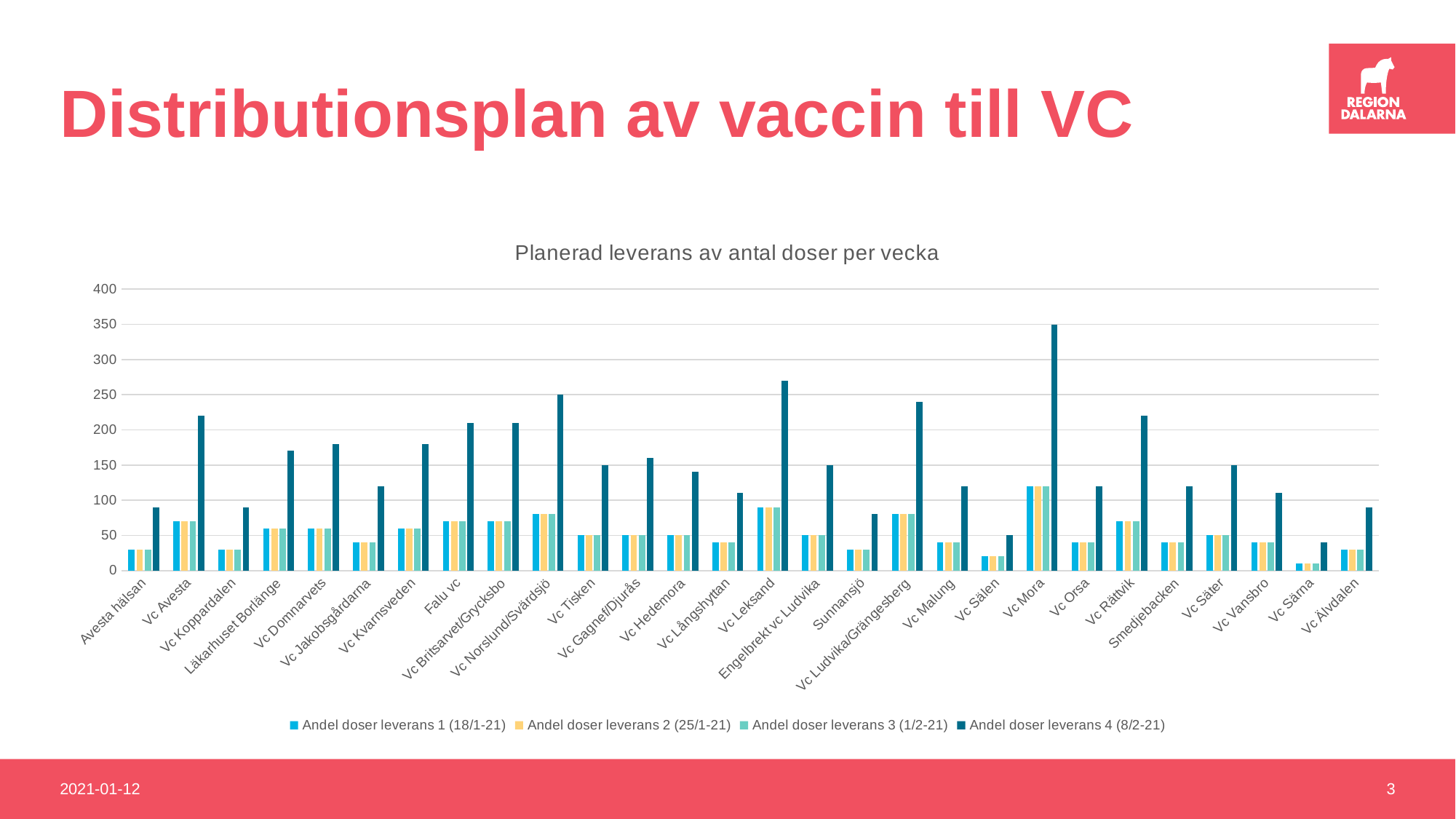

# Distributionsplan av vaccin till VC

### Chart: Planerad leverans av antal doser per vecka

| Category | Andel doser leverans 1 (18/1-21) | Andel doser leverans 2 (25/1-21) | Andel doser leverans 3 (1/2-21) | Andel doser leverans 4 (8/2-21) |
|---|---|---|---|---|
| Avesta hälsan | 30.0 | 30.0 | 30.0 | 90.0 |
| Vc Avesta | 70.0 | 70.0 | 70.0 | 220.0 |
| Vc Koppardalen | 30.0 | 30.0 | 30.0 | 90.0 |
| Läkarhuset Borlänge | 60.0 | 60.0 | 60.0 | 170.0 |
| Vc Domnarvets | 60.0 | 60.0 | 60.0 | 180.0 |
| Vc Jakobsgårdarna | 40.0 | 40.0 | 40.0 | 120.0 |
| Vc Kvarnsveden | 60.0 | 60.0 | 60.0 | 180.0 |
| Falu vc | 70.0 | 70.0 | 70.0 | 210.0 |
| Vc Britsarvet/Grycksbo | 70.0 | 70.0 | 70.0 | 210.0 |
| Vc Norslund/Svärdsjö | 80.0 | 80.0 | 80.0 | 250.0 |
| Vc Tisken | 50.0 | 50.0 | 50.0 | 150.0 |
| Vc Gagnef/Djurås | 50.0 | 50.0 | 50.0 | 160.0 |
| Vc Hedemora | 50.0 | 50.0 | 50.0 | 140.0 |
| Vc Långshyttan | 40.0 | 40.0 | 40.0 | 110.0 |
| Vc Leksand | 90.0 | 90.0 | 90.0 | 270.0 |
| Engelbrekt vc Ludvika | 50.0 | 50.0 | 50.0 | 150.0 |
| Sunnansjö | 30.0 | 30.0 | 30.0 | 80.0 |
| Vc Ludvika/Grängesberg | 80.0 | 80.0 | 80.0 | 240.0 |
| Vc Malung | 40.0 | 40.0 | 40.0 | 120.0 |
| Vc Sälen | 20.0 | 20.0 | 20.0 | 50.0 |
| Vc Mora | 120.0 | 120.0 | 120.0 | 350.0 |
| Vc Orsa | 40.0 | 40.0 | 40.0 | 120.0 |
| Vc Rättvik | 70.0 | 70.0 | 70.0 | 220.0 |
| Smedjebacken | 40.0 | 40.0 | 40.0 | 120.0 |
| Vc Säter | 50.0 | 50.0 | 50.0 | 150.0 |
| Vc Vansbro | 40.0 | 40.0 | 40.0 | 110.0 |
| Vc Särna | 10.0 | 10.0 | 10.0 | 40.0 |
| Vc Älvdalen | 30.0 | 30.0 | 30.0 | 90.0 |
2021-01-12

3